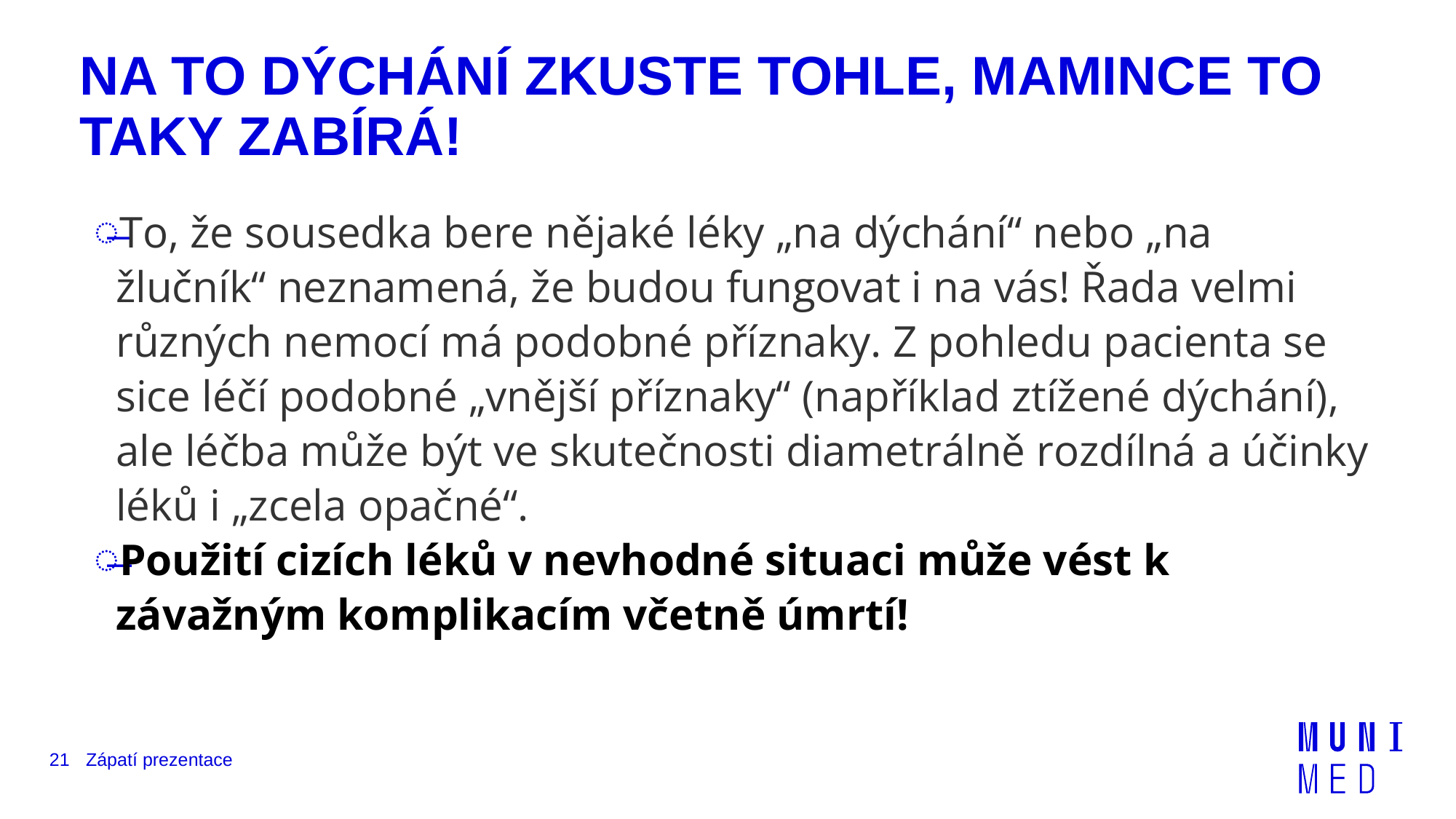

# NA TO DÝCHÁNÍ ZKUSTE TOHLE, MAMINCE TO TAKY ZABÍRÁ!
To, že sousedka bere nějaké léky „na dýchání“ nebo „na žlučník“ neznamená, že budou fungovat i na vás! Řada velmi různých nemocí má podobné příznaky. Z pohledu pacienta se sice léčí podobné „vnější příznaky“ (například ztížené dýchání), ale léčba může být ve skutečnosti diametrálně rozdílná a účinky léků i „zcela opačné“.
Použití cizích léků v nevhodné situaci může vést k závažným komplikacím včetně úmrtí!

21
Zápatí prezentace